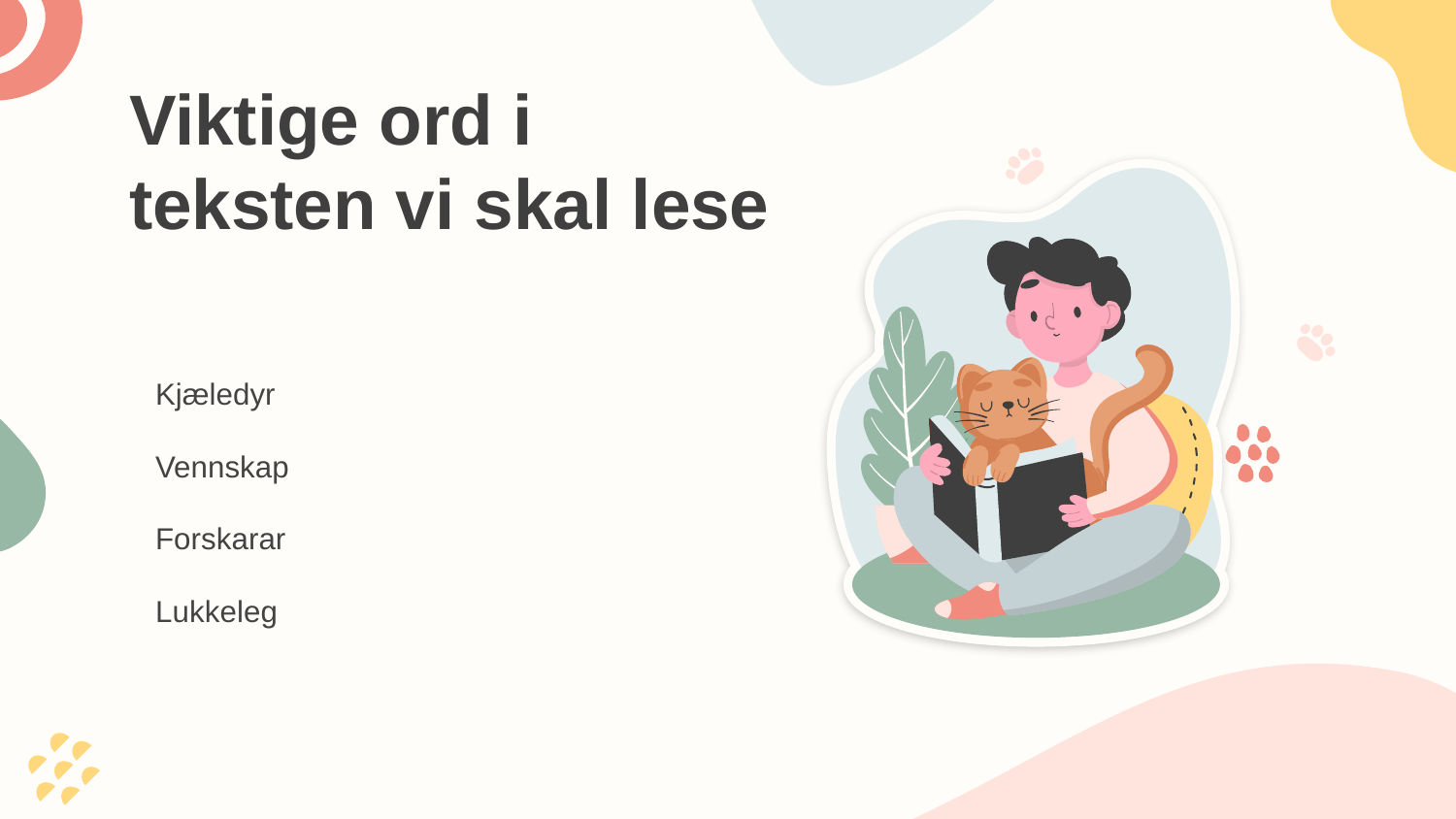

# Viktige ord i teksten vi skal lese

Kjæledyr

Vennskap

Forskarar

Lukkeleg